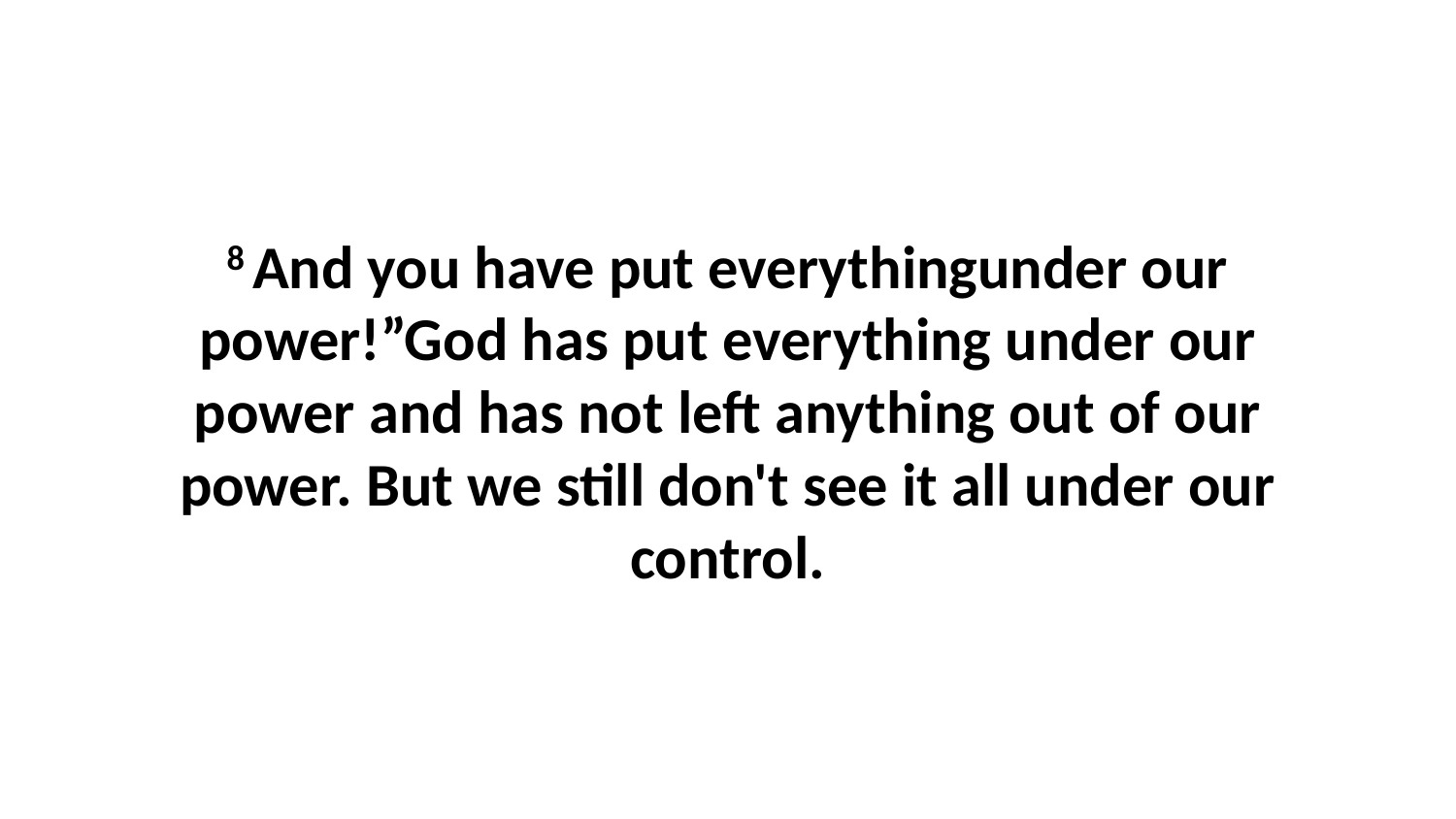

8 And you have put everythingunder our power!”God has put everything under our power and has not left anything out of our power. But we still don't see it all under our control.